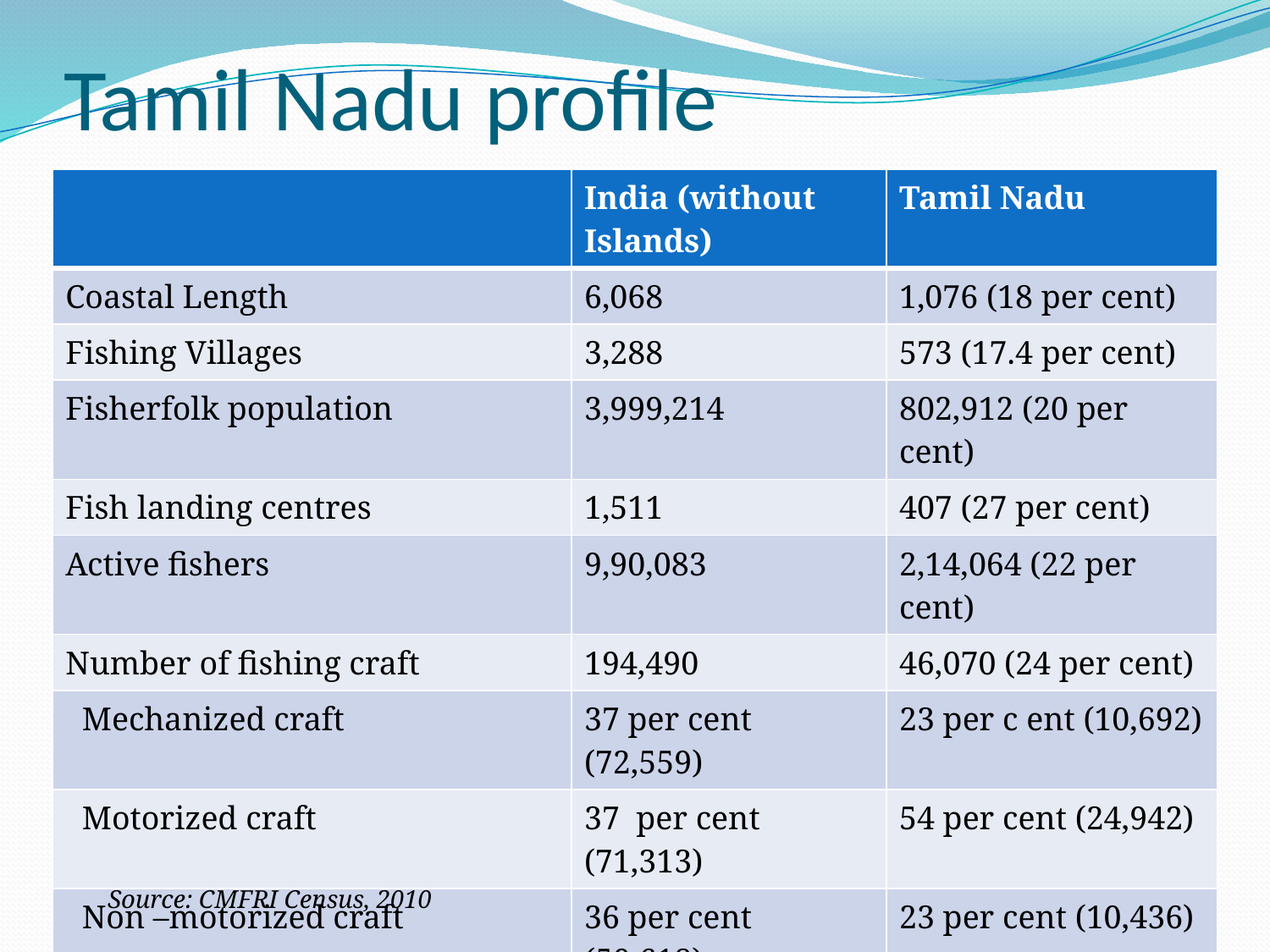

# Tamil Nadu profile
|  | India (without Islands) | Tamil Nadu |
| --- | --- | --- |
| Coastal Length | 6,068 | 1,076 (18 per cent) |
| Fishing Villages | 3,288 | 573 (17.4 per cent) |
| Fisherfolk population | 3,999,214 | 802,912 (20 per cent) |
| Fish landing centres | 1,511 | 407 (27 per cent) |
| Active fishers | 9,90,083 | 2,14,064 (22 per cent) |
| Number of fishing craft | 194,490 | 46,070 (24 per cent) |
| Mechanized craft | 37 per cent (72,559) | 23 per c ent (10,692) |
| Motorized craft | 37 per cent (71,313) | 54 per cent (24,942) |
| Non –motorized craft | 36 per cent (50,618) | 23 per cent (10,436) |
Source: CMFRI Census, 2010